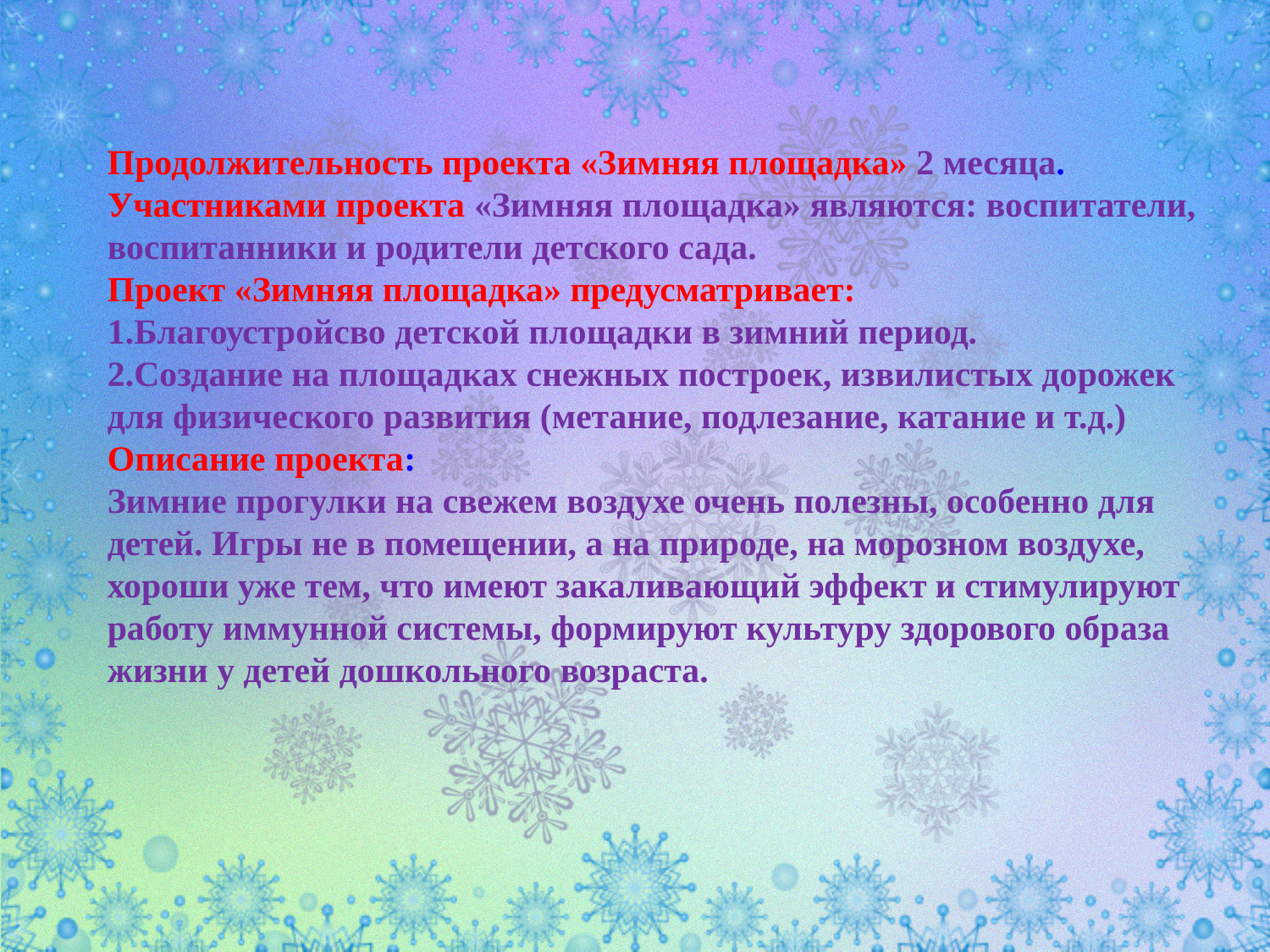

Продолжительность проекта «Зимняя площадка» 2 месяца.
Участниками проекта «Зимняя площадка» являются: воспитатели, воспитанники и родители детского сада.
Проект «Зимняя площадка» предусматривает:
1.Благоустройсво детской площадки в зимний период.
2.Создание на площадках снежных построек, извилистых дорожек для физического развития (метание, подлезание, катание и т.д.)
Описание проекта:
Зимние прогулки на свежем воздухе очень полезны, особенно для детей. Игры не в помещении, а на природе, на морозном воздухе, хороши уже тем, что имеют закаливающий эффект и стимулируют работу иммунной системы, формируют культуру здорового образа жизни у детей дошкольного возраста.